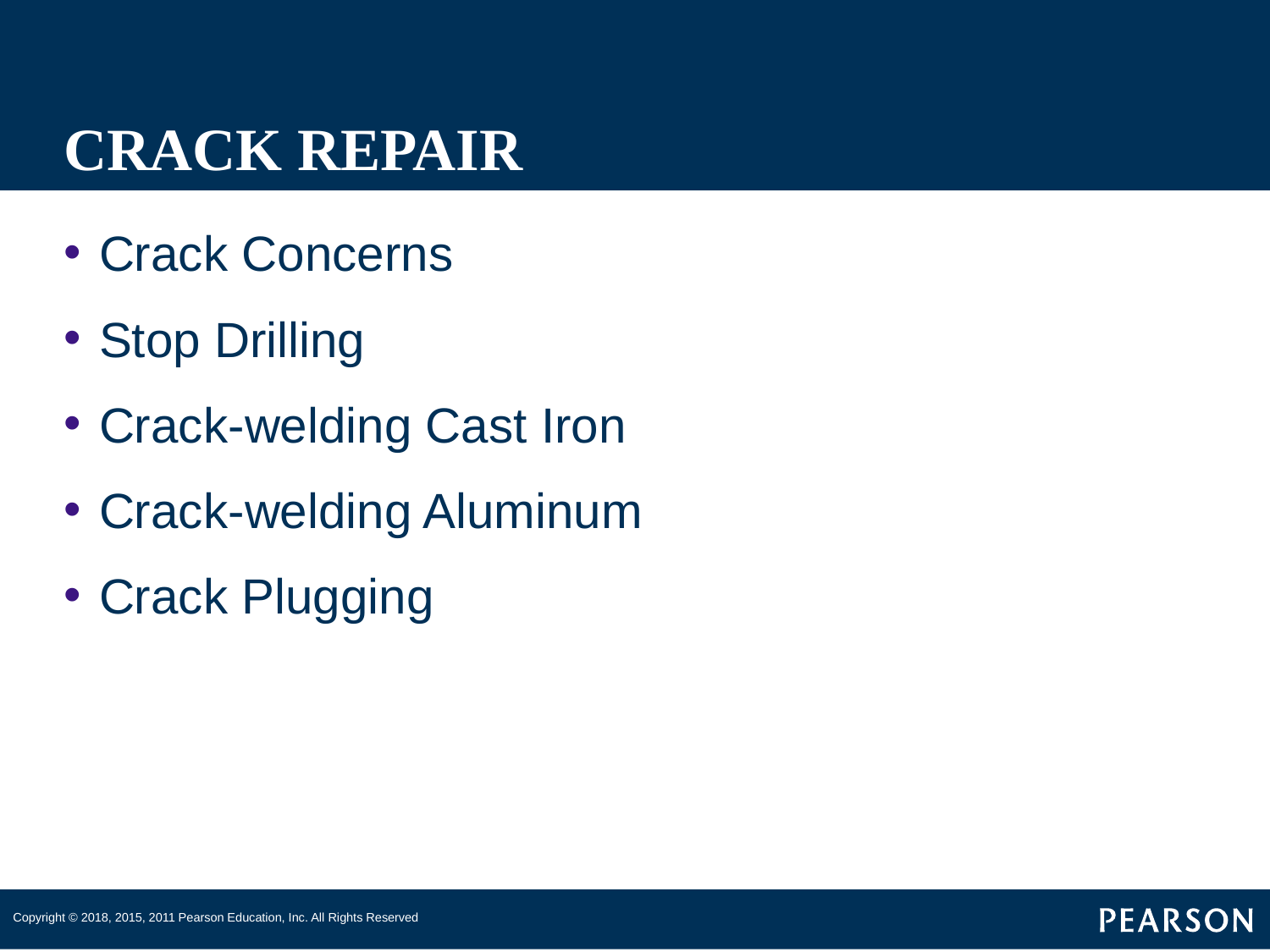

# CRACK REPAIR
Crack Concerns
Stop Drilling
Crack-welding Cast Iron
Crack-welding Aluminum
Crack Plugging